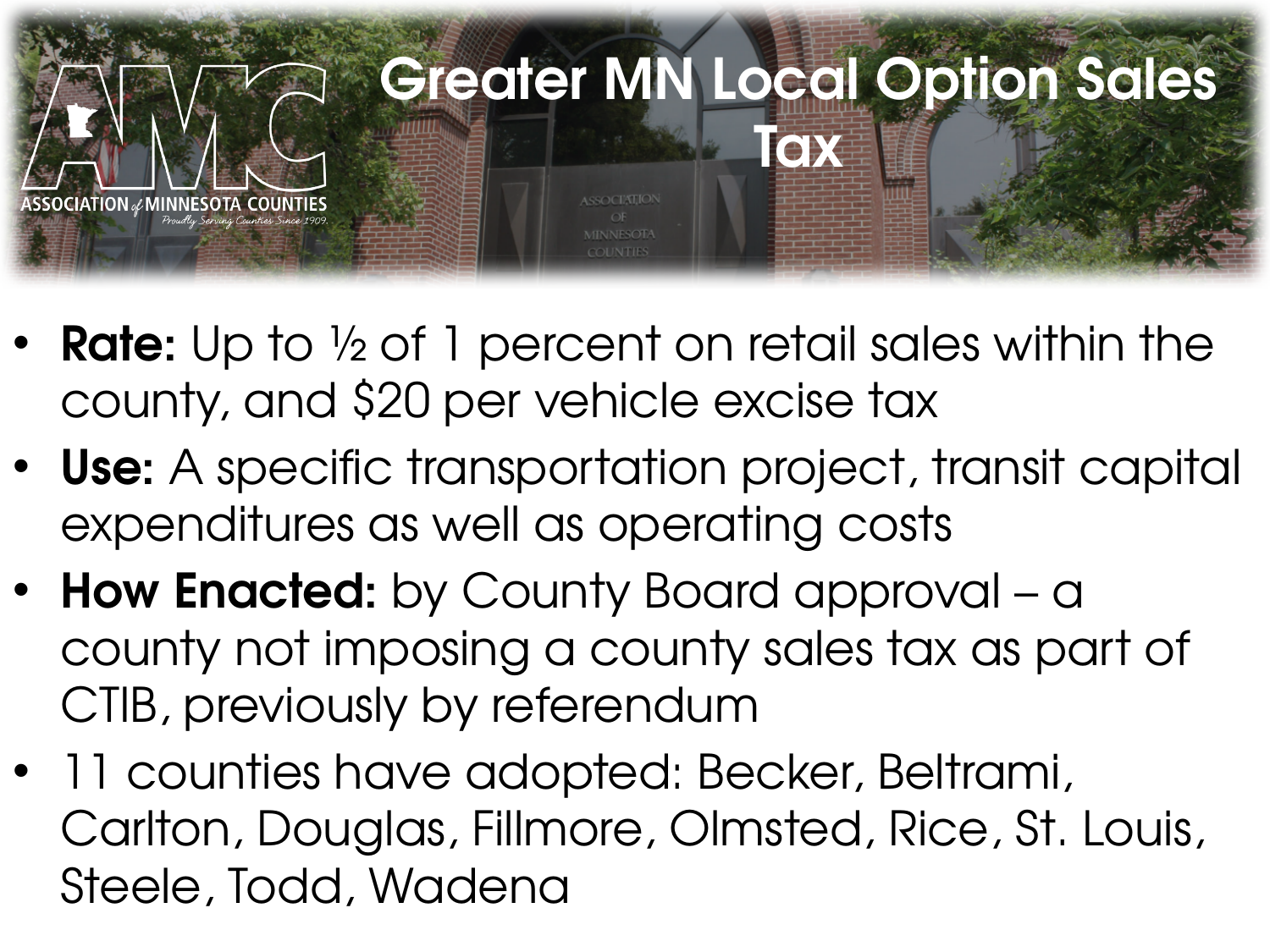

# Greater MN Local Option Sales Tax
Rate: Up to ½ of 1 percent on retail sales within the county, and $20 per vehicle excise tax
Use: A specific transportation project, transit capital expenditures as well as operating costs
How Enacted: by County Board approval – a county not imposing a county sales tax as part of CTIB, previously by referendum
11 counties have adopted: Becker, Beltrami, Carlton, Douglas, Fillmore, Olmsted, Rice, St. Louis, Steele, Todd, Wadena